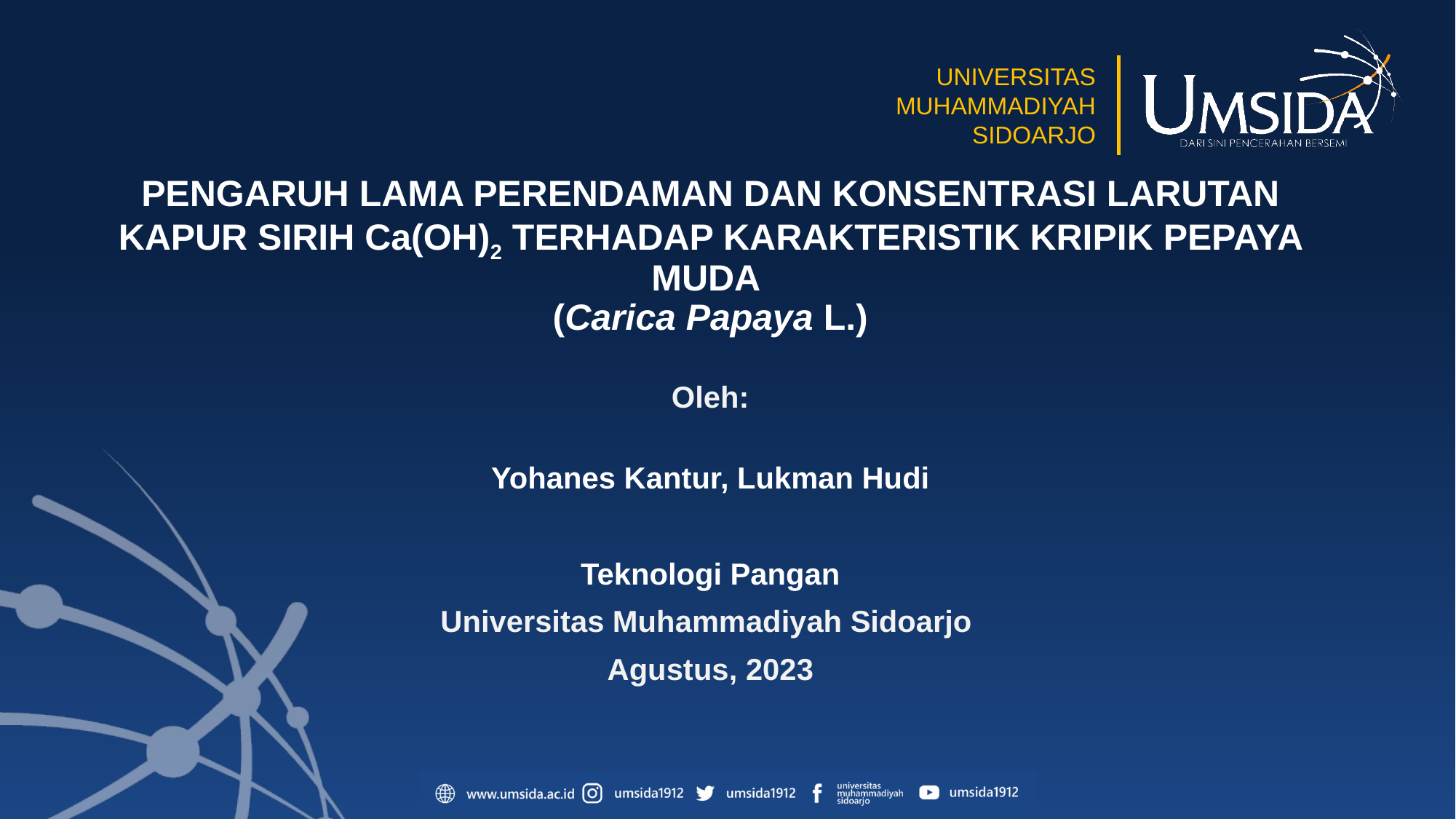

# PENGARUH LAMA PERENDAMAN DAN KONSENTRASI LARUTAN KAPUR SIRIH Ca(OH)2 TERHADAP KARAKTERISTIK KRIPIK PEPAYA MUDA (Carica Papaya L.)
Oleh:

Yohanes Kantur, Lukman Hudi

Teknologi Pangan
Universitas Muhammadiyah Sidoarjo
Agustus, 2023